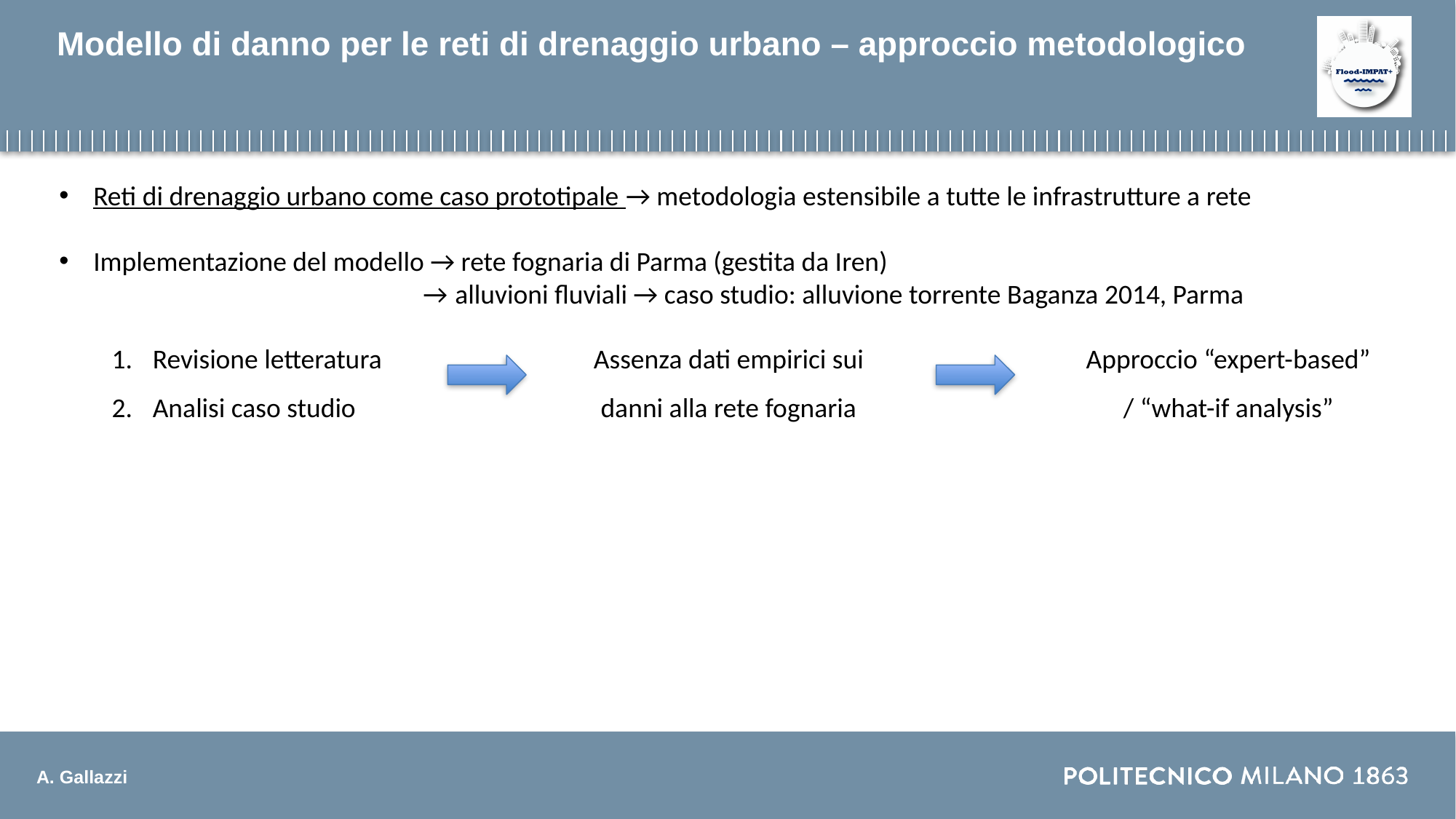

# Modello di danno per le reti di drenaggio urbano – approccio metodologico
Reti di drenaggio urbano come caso prototipale → metodologia estensibile a tutte le infrastrutture a rete
Implementazione del modello → rete fognaria di Parma (gestita da Iren)
                                                           → alluvioni fluviali → caso studio: alluvione torrente Baganza 2014, Parma
Revisione letteratura
Analisi caso studio
Assenza dati empirici sui danni alla rete fognaria
Approccio “expert-based” / “what-if analysis”